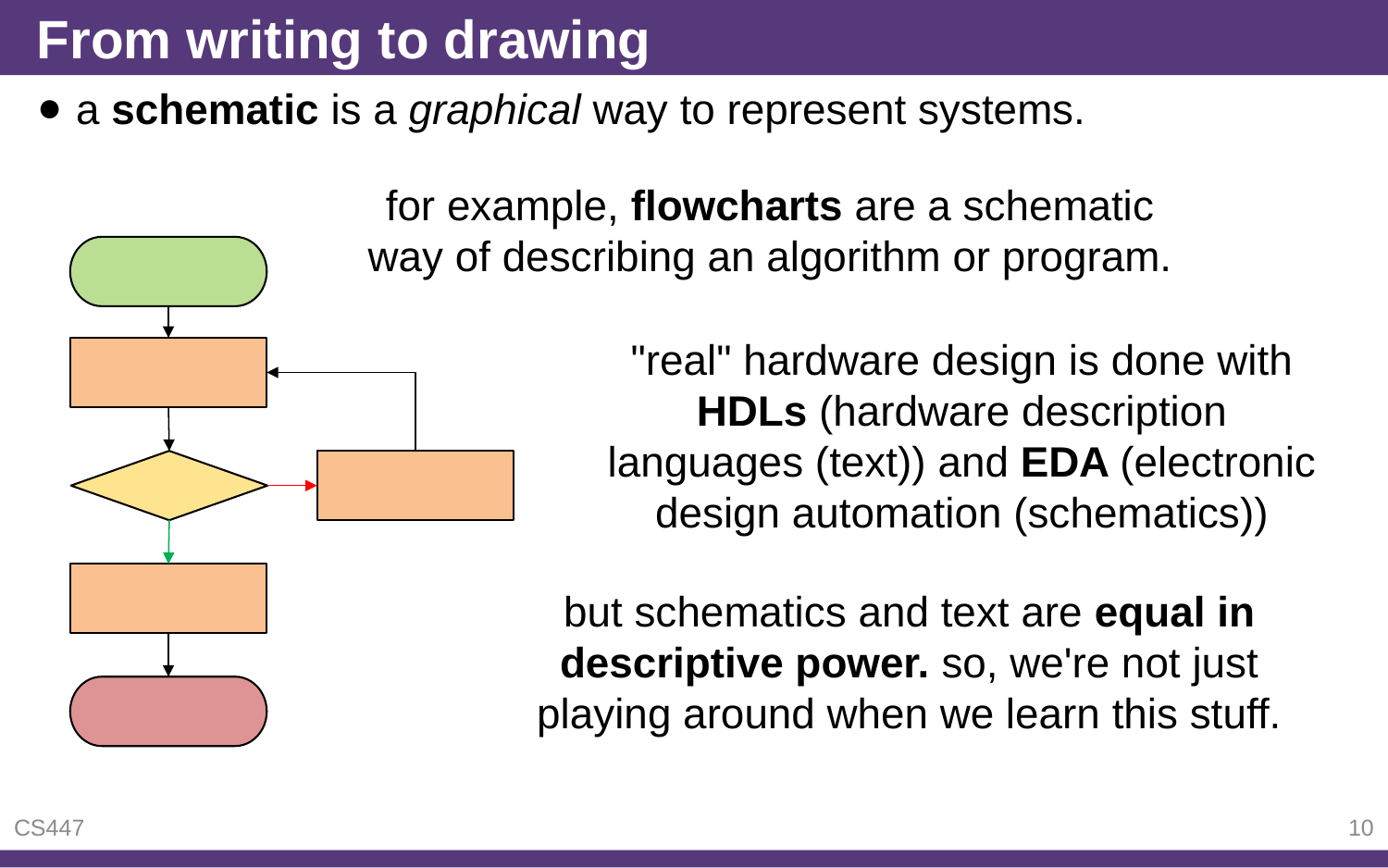

# From writing to drawing
a schematic is a graphical way to represent systems.
for example, flowcharts are a schematic way of describing an algorithm or program.

"real" hardware design is done with HDLs (hardware description languages (text)) and EDA (electronic design automation (schematics))
but schematics and text are equal in descriptive power. so, we're not just playing around when we learn this stuff.
CS447
10